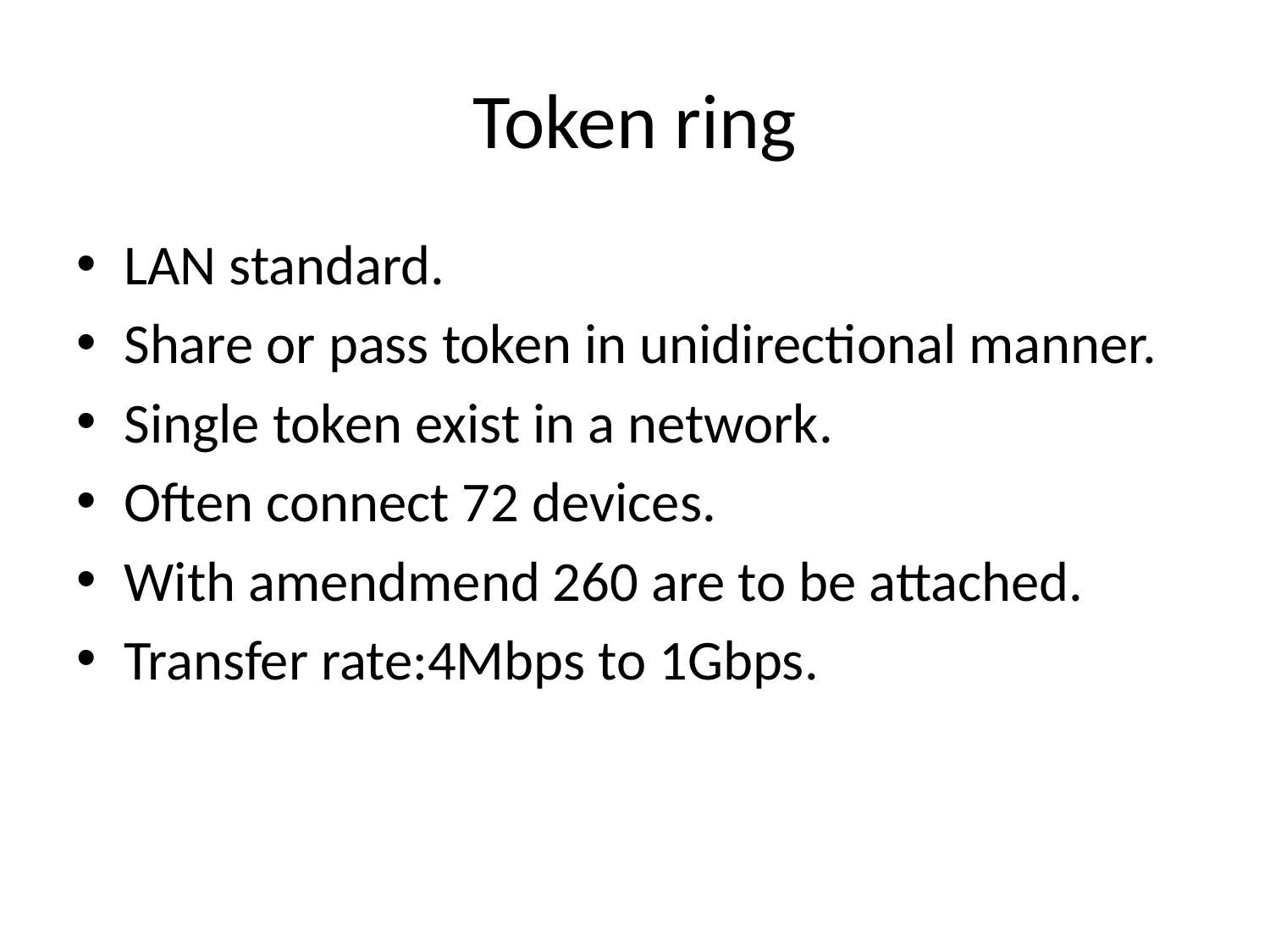

# Token ring
LAN standard.
Share or pass token in unidirectional manner.
Single token exist in a network.
Often connect 72 devices.
With amendmend 260 are to be attached.
Transfer rate:4Mbps to 1Gbps.